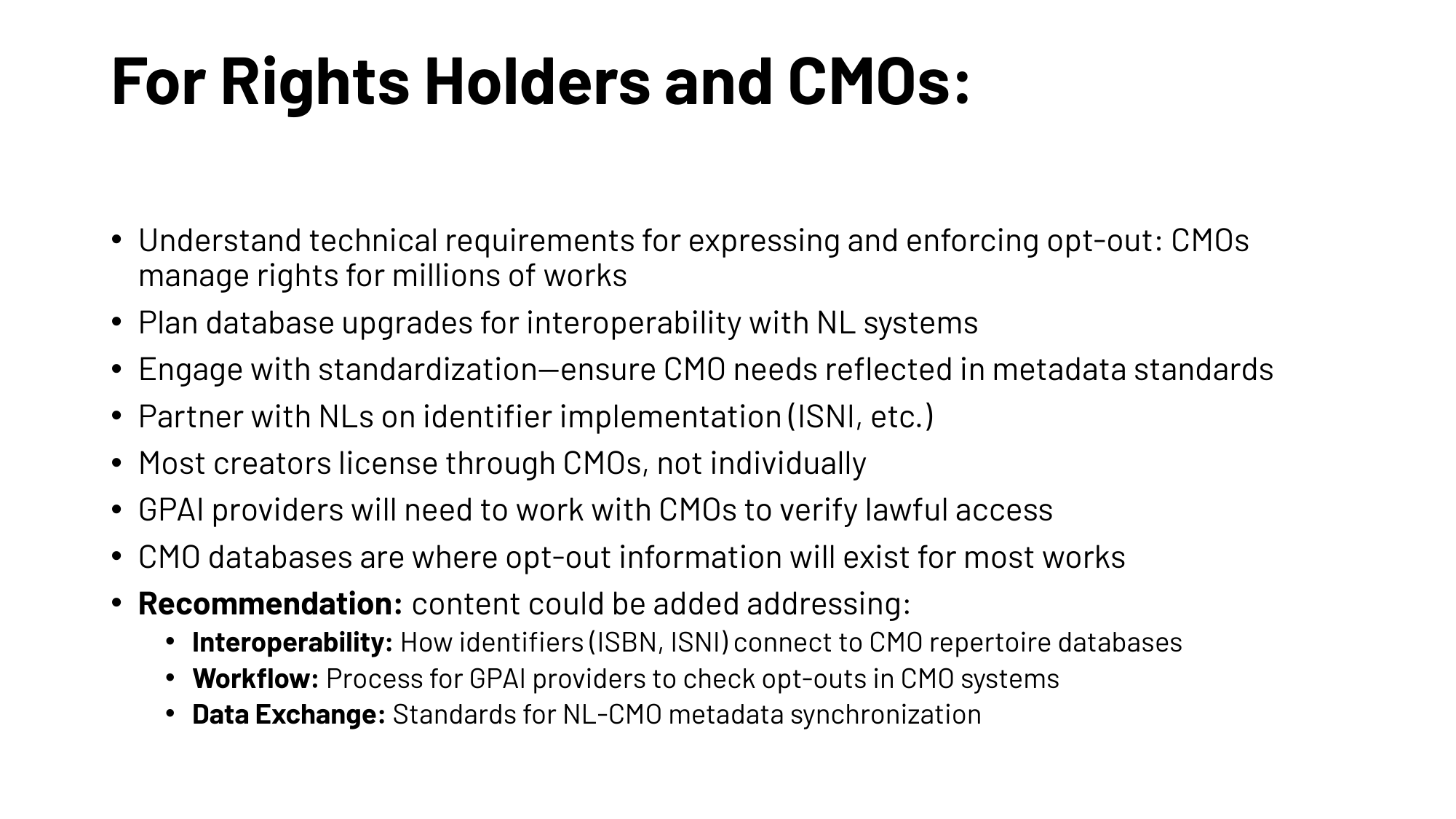

# For Rights Holders and CMOs:
Understand technical requirements for expressing and enforcing opt-out: CMOs manage rights for millions of works
Plan database upgrades for interoperability with NL systems
Engage with standardization—ensure CMO needs reflected in metadata standards
Partner with NLs on identifier implementation (ISNI, etc.)
Most creators license through CMOs, not individually
GPAI providers will need to work with CMOs to verify lawful access
CMO databases are where opt-out information will exist for most works
Recommendation: content could be added addressing:
Interoperability: How identifiers (ISBN, ISNI) connect to CMO repertoire databases
Workflow: Process for GPAI providers to check opt-outs in CMO systems
Data Exchange: Standards for NL-CMO metadata synchronization